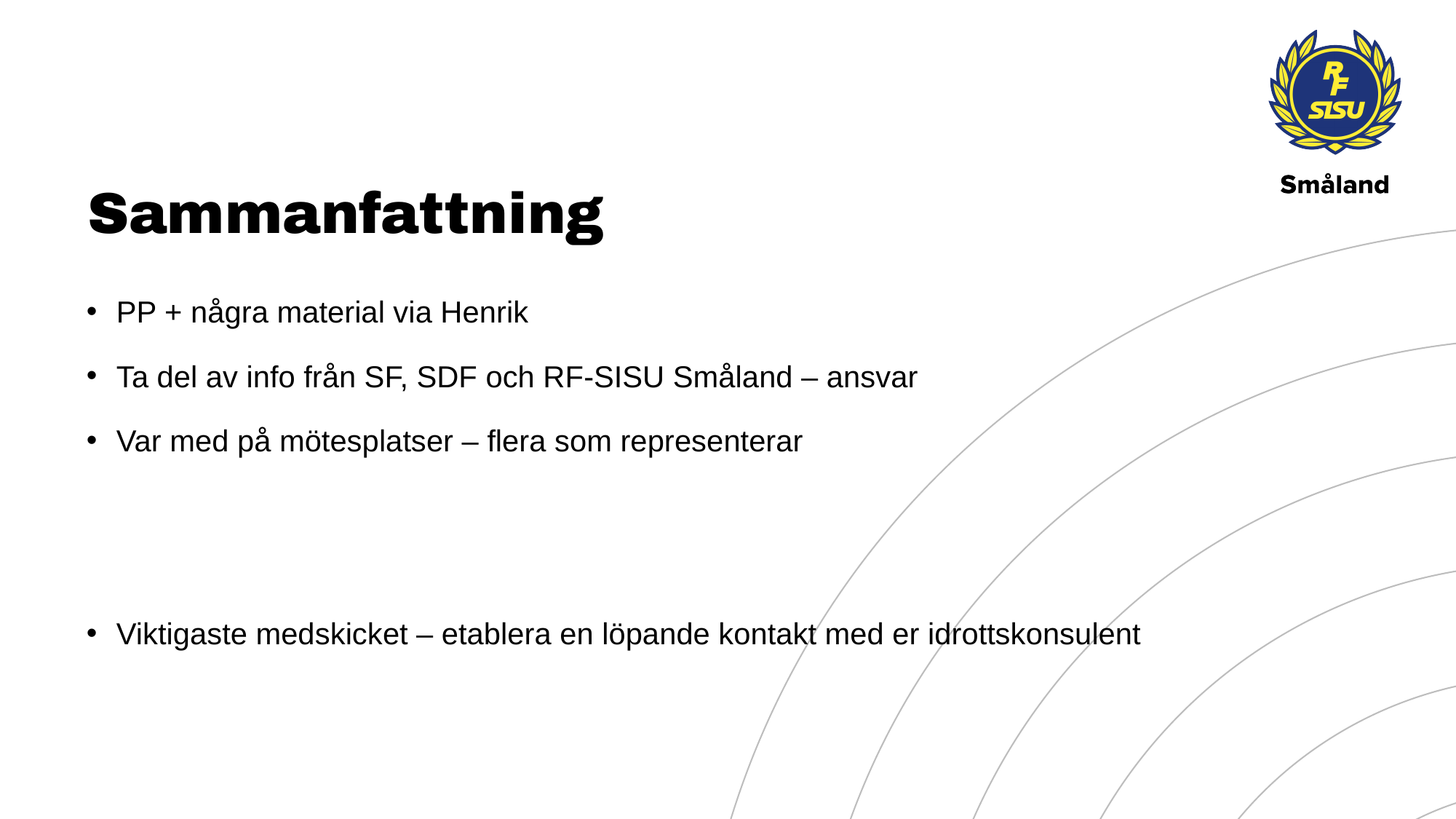

# Sammanfattning
 PP + några material via Henrik
 Ta del av info från SF, SDF och RF-SISU Småland – ansvar
 Var med på mötesplatser – flera som representerar

 Viktigaste medskicket – etablera en löpande kontakt med er idrottskonsulent